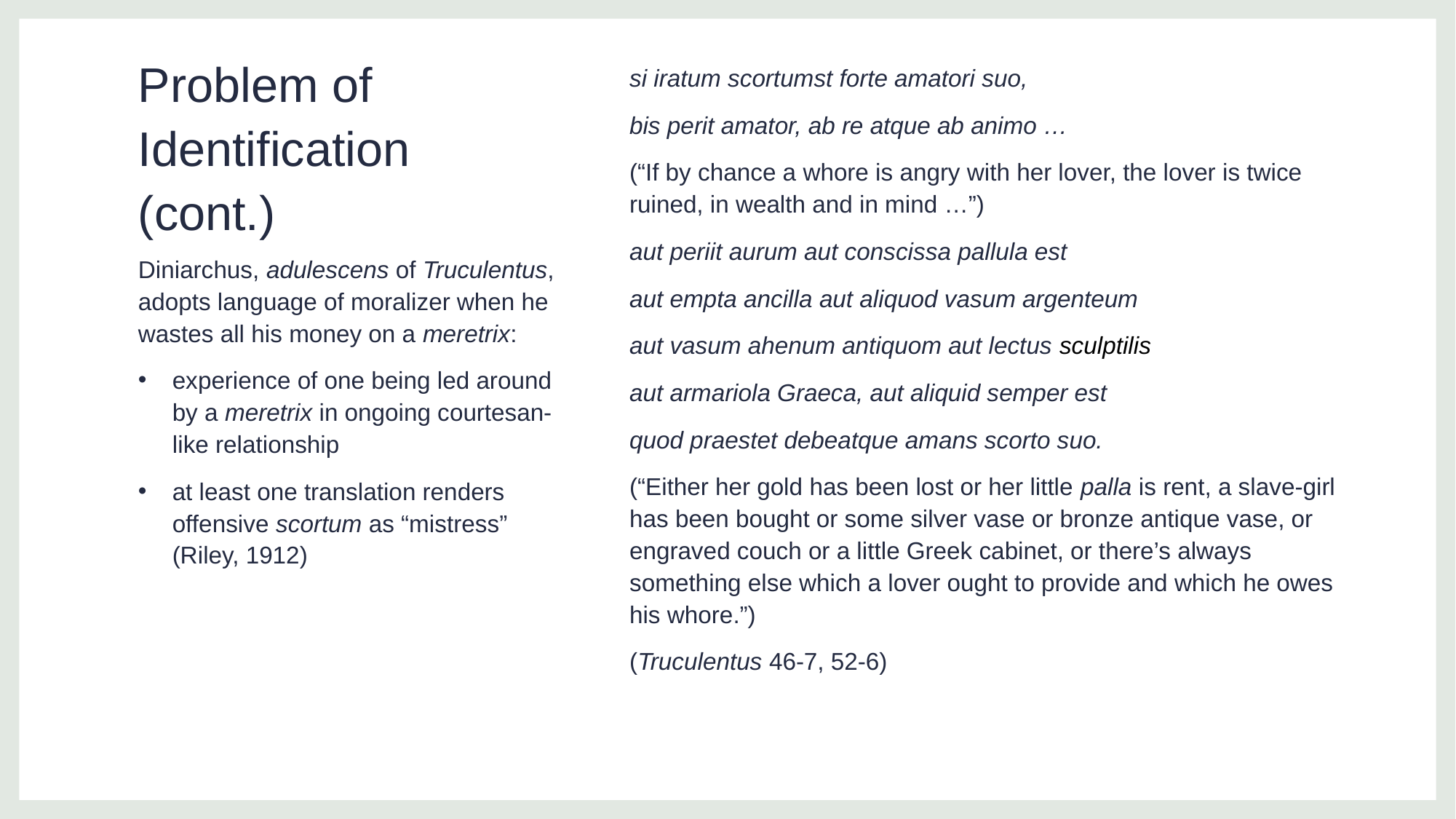

# Problem of Identification (cont.)
si iratum scortumst forte amatori suo,
bis perit amator, ab re atque ab animo …
(“If by chance a whore is angry with her lover, the lover is twice ruined, in wealth and in mind …”)
aut periit aurum aut conscissa pallula est
aut empta ancilla aut aliquod vasum argenteum
aut vasum ahenum antiquom aut lectus sculptilis
aut armariola Graeca, aut aliquid semper est
quod praestet debeatque amans scorto suo.
(“Either her gold has been lost or her little palla is rent, a slave-girl has been bought or some silver vase or bronze antique vase, or engraved couch or a little Greek cabinet, or there’s always something else which a lover ought to provide and which he owes his whore.”)
(Truculentus 46-7, 52-6)
Diniarchus, adulescens of Truculentus, adopts language of moralizer when he wastes all his money on a meretrix:
experience of one being led around by a meretrix in ongoing courtesan-like relationship
at least one translation renders offensive scortum as “mistress” (Riley, 1912)